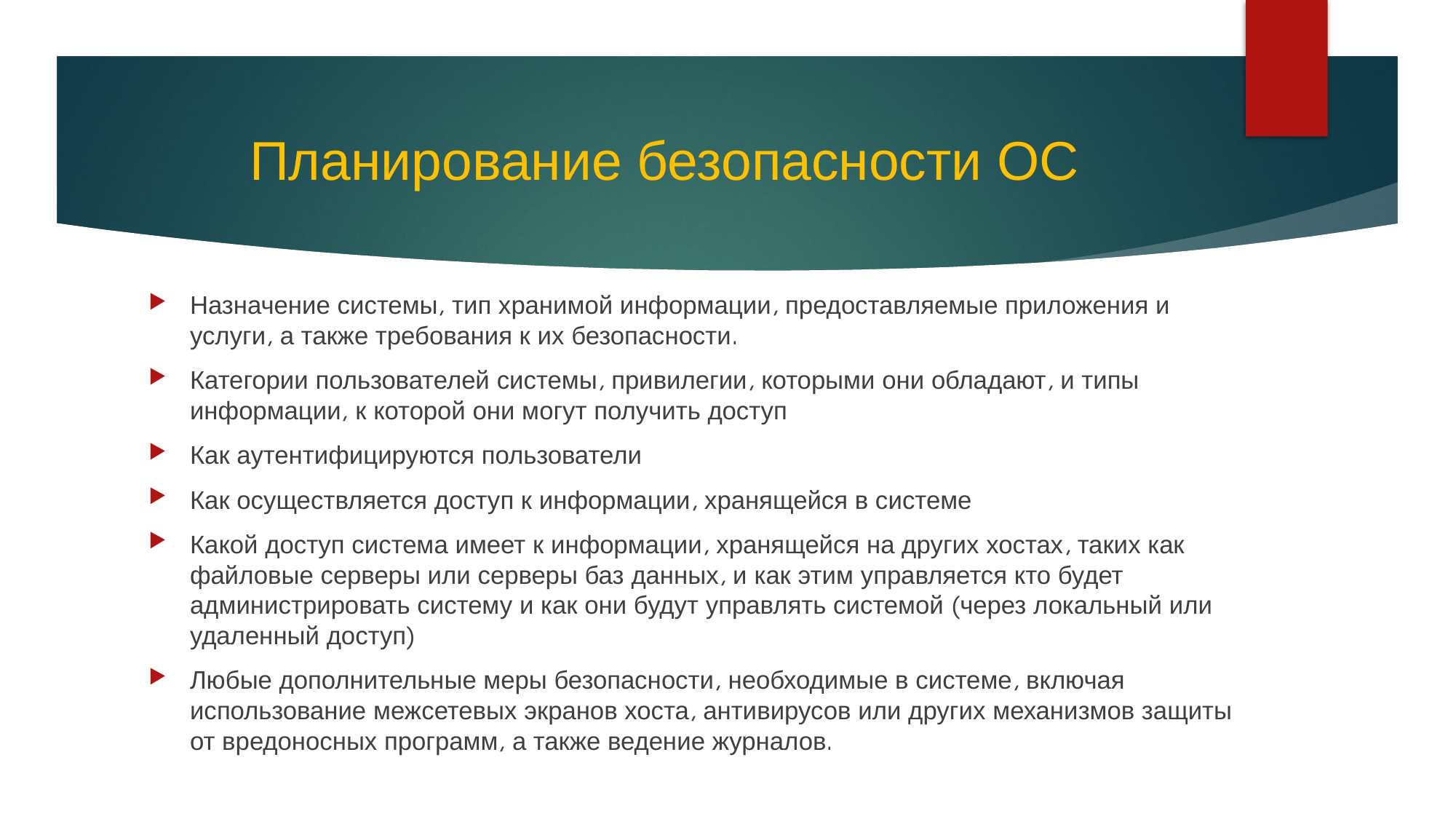

# Планирование безопасности ОС
Назначение системы, тип хранимой информации, предоставляемые приложения и услуги, а также требования к их безопасности.
Категории пользователей системы, привилегии, которыми они обладают, и типы информации, к которой они могут получить доступ
Как аутентифицируются пользователи
Как осуществляется доступ к информации, хранящейся в системе
Какой доступ система имеет к информации, хранящейся на других хостах, таких как файловые серверы или серверы баз данных, и как этим управляется кто будет администрировать систему и как они будут управлять системой (через локальный или удаленный доступ)
Любые дополнительные меры безопасности, необходимые в системе, включая использование межсетевых экранов хоста, антивирусов или других механизмов защиты от вредоносных программ, а также ведение журналов.